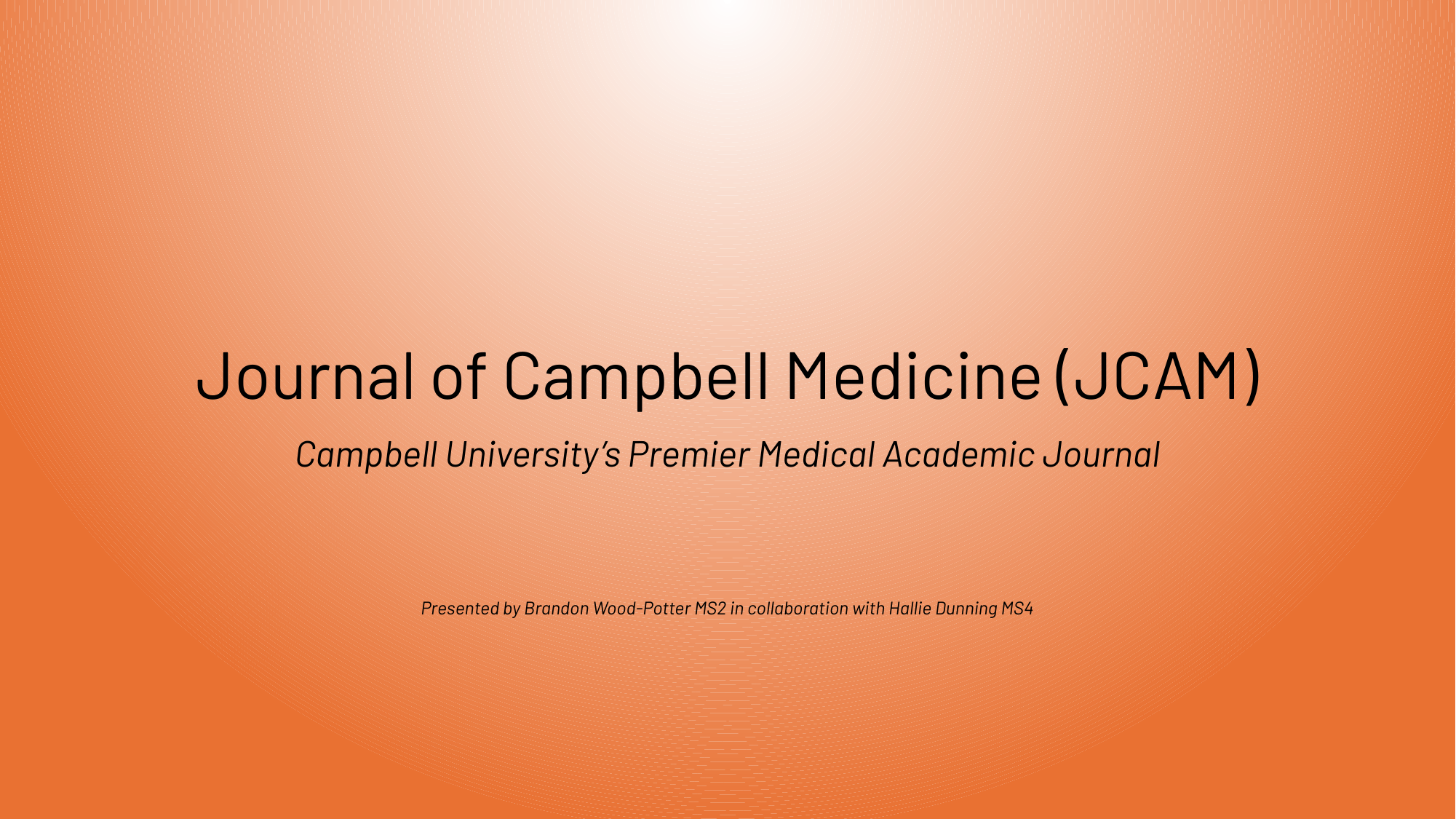

# Journal of Campbell Medicine (JCAM)
Campbell University’s Premier Medical Academic Journal

Presented by Brandon Wood-Potter MS2 in collaboration with Hallie Dunning MS4